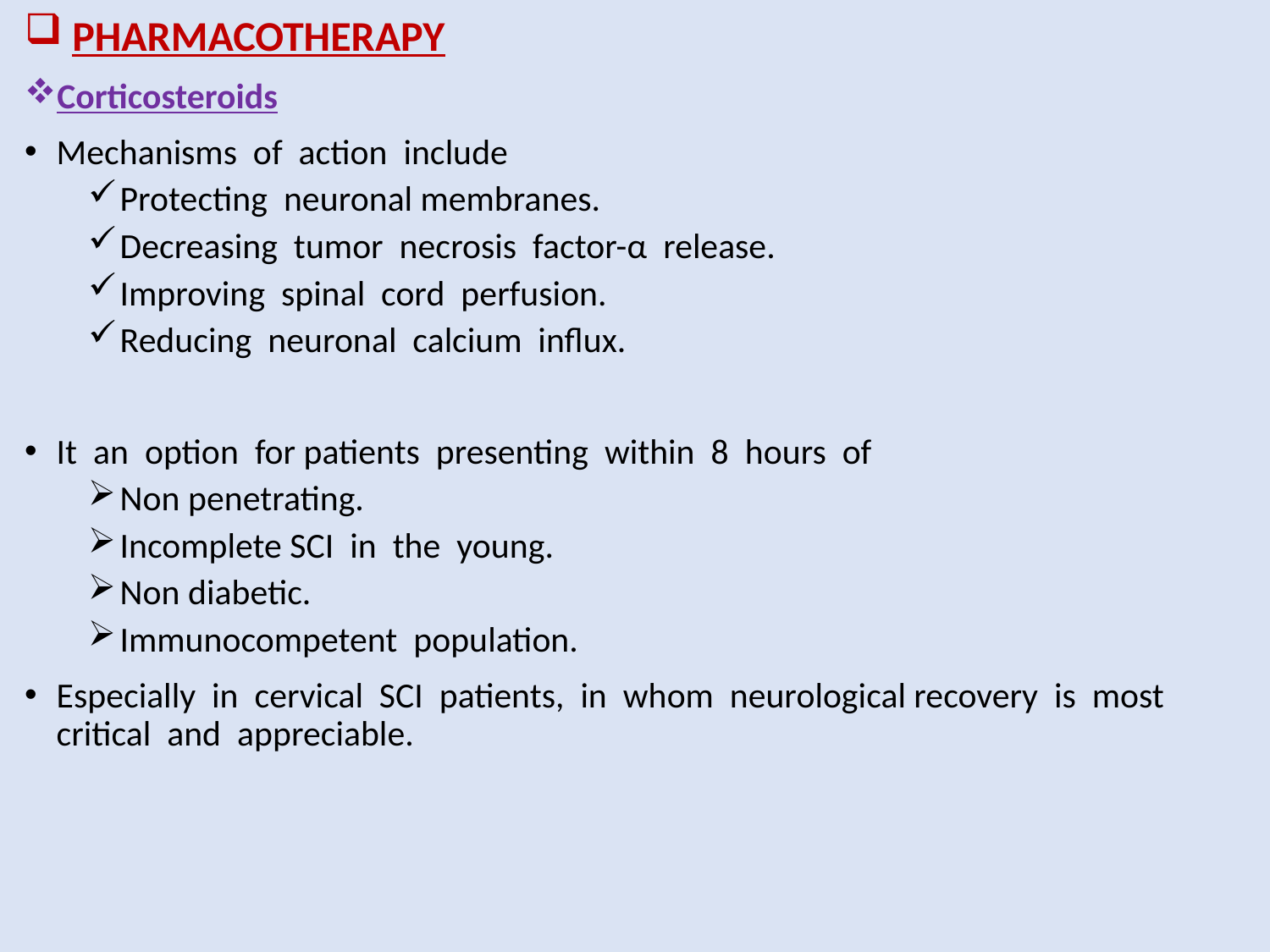

# PHARMACOTHERAPY
Corticosteroids
Mechanisms  of  action  include
Protecting  neuronal membranes.
Decreasing  tumor  necrosis  factor-α  release.
Improving  spinal  cord  perfusion.
Reducing  neuronal  calcium  influx.

It  an  option  for patients  presenting  within  8  hours  of
Non penetrating.
Incomplete SCI  in  the  young.
Non diabetic.
Immunocompetent  population.
Especially  in  cervical  SCI  patients,  in  whom  neurological recovery  is  most  critical  and  appreciable.